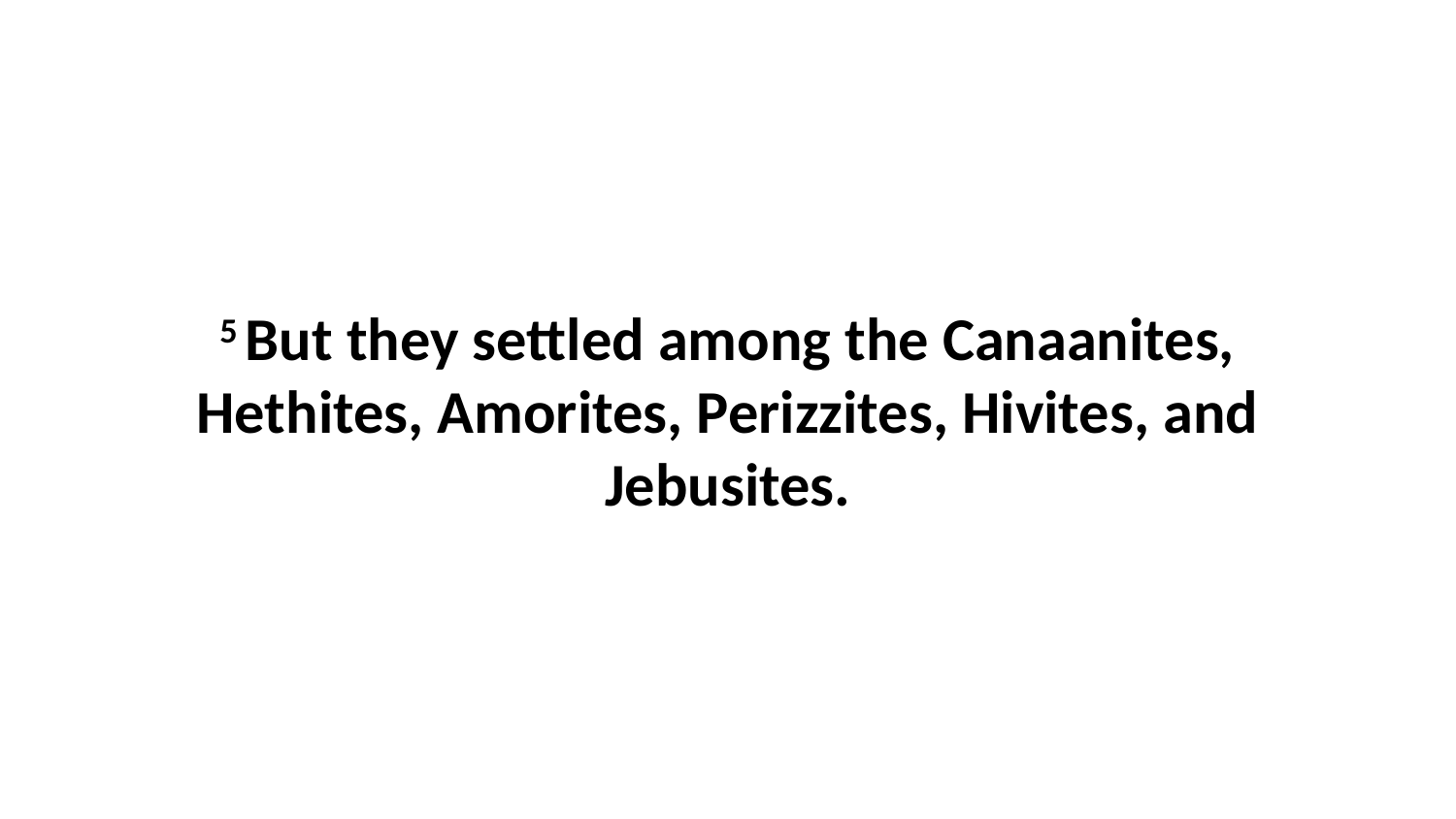

5 But they settled among the Canaanites, Hethites, Amorites, Perizzites, Hivites, and Jebusites.